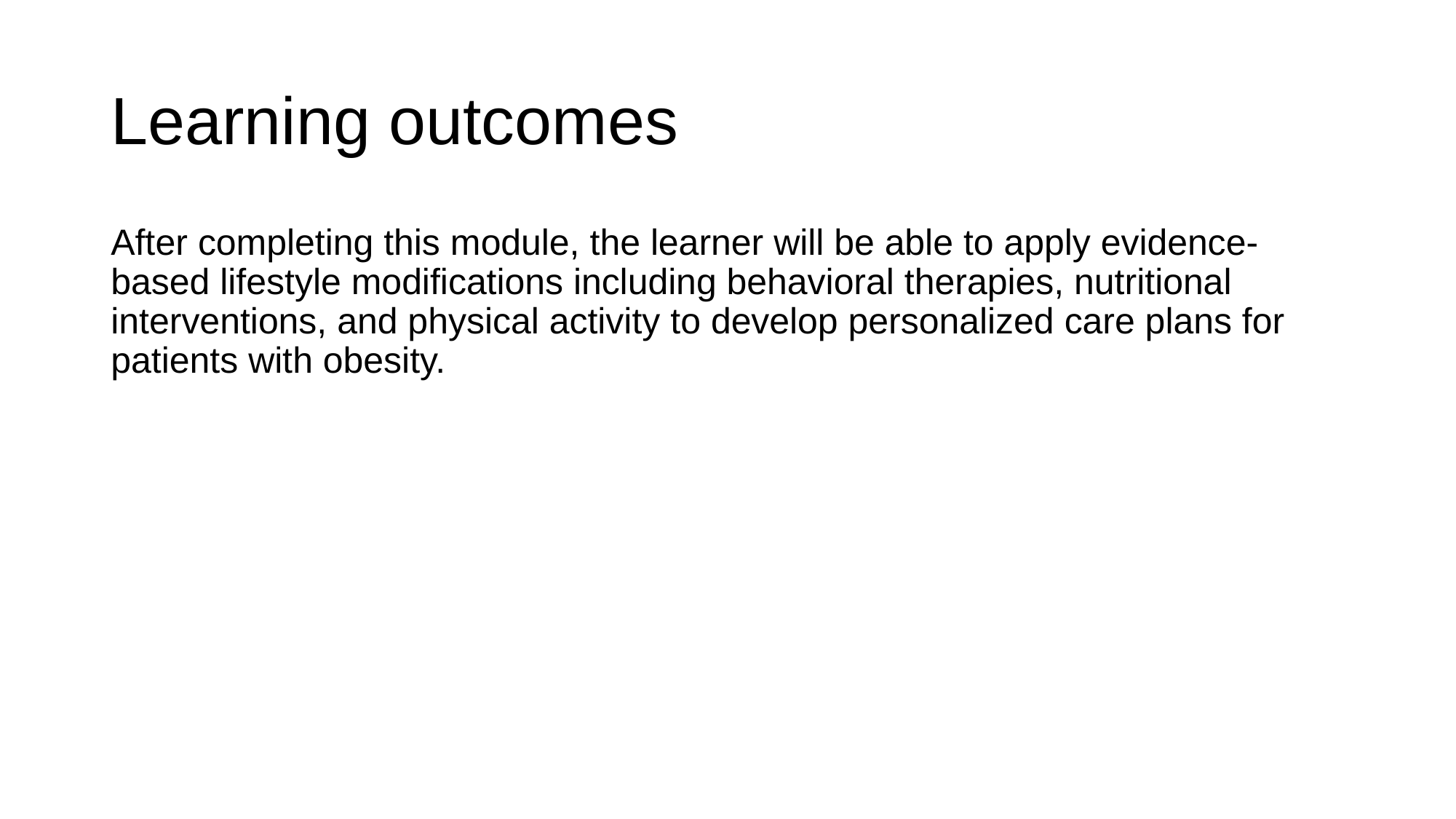

# Learning outcomes
After completing this module, the learner will be able to apply evidence-based lifestyle modifications including behavioral therapies, nutritional interventions, and physical activity to develop personalized care plans for patients with obesity.